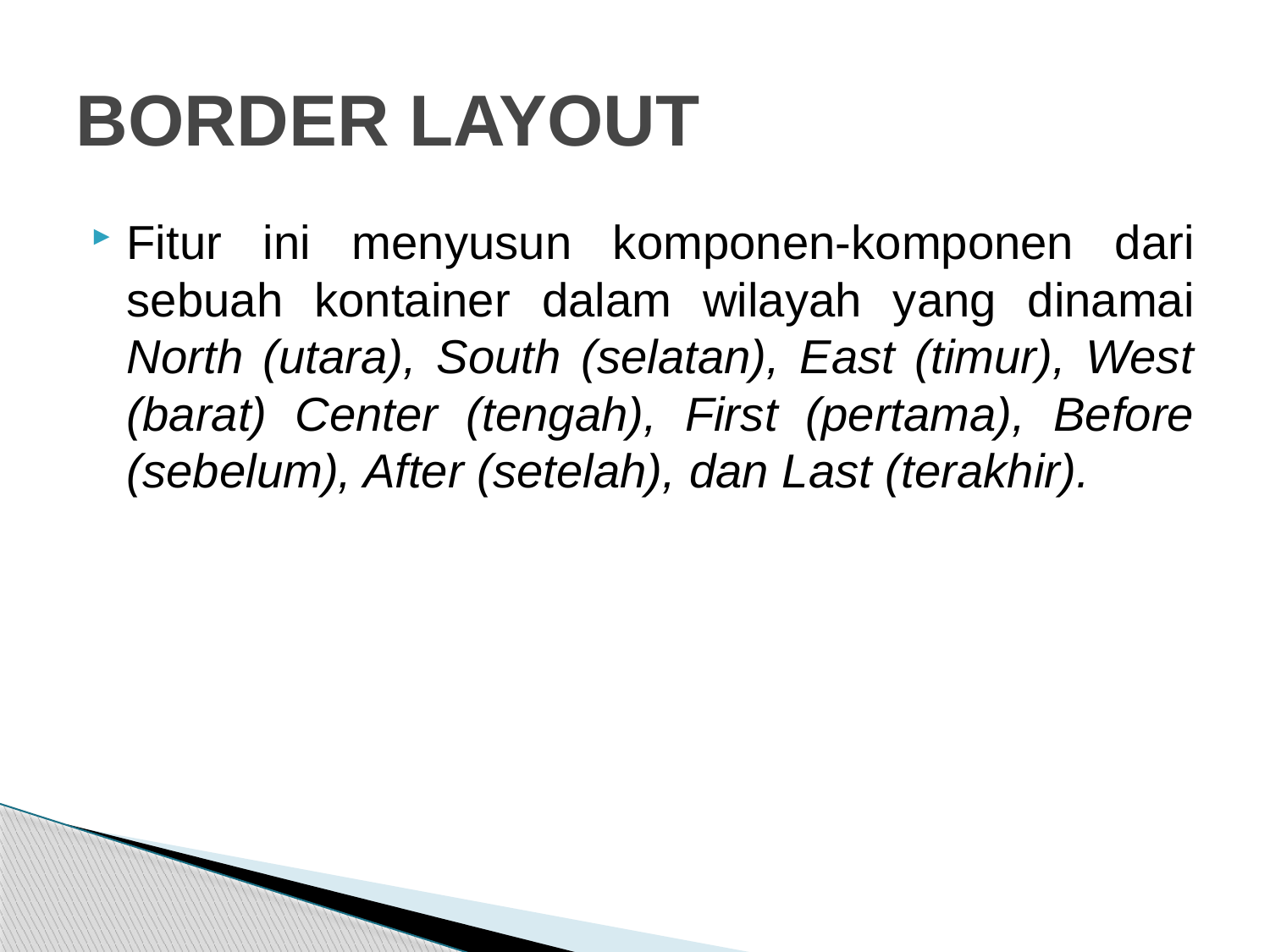

# BORDER LAYOUT
Fitur ini menyusun komponen-komponen dari sebuah kontainer dalam wilayah yang dinamai North (utara), South (selatan), East (timur), West (barat) Center (tengah), First (pertama), Before (sebelum), After (setelah), dan Last (terakhir).